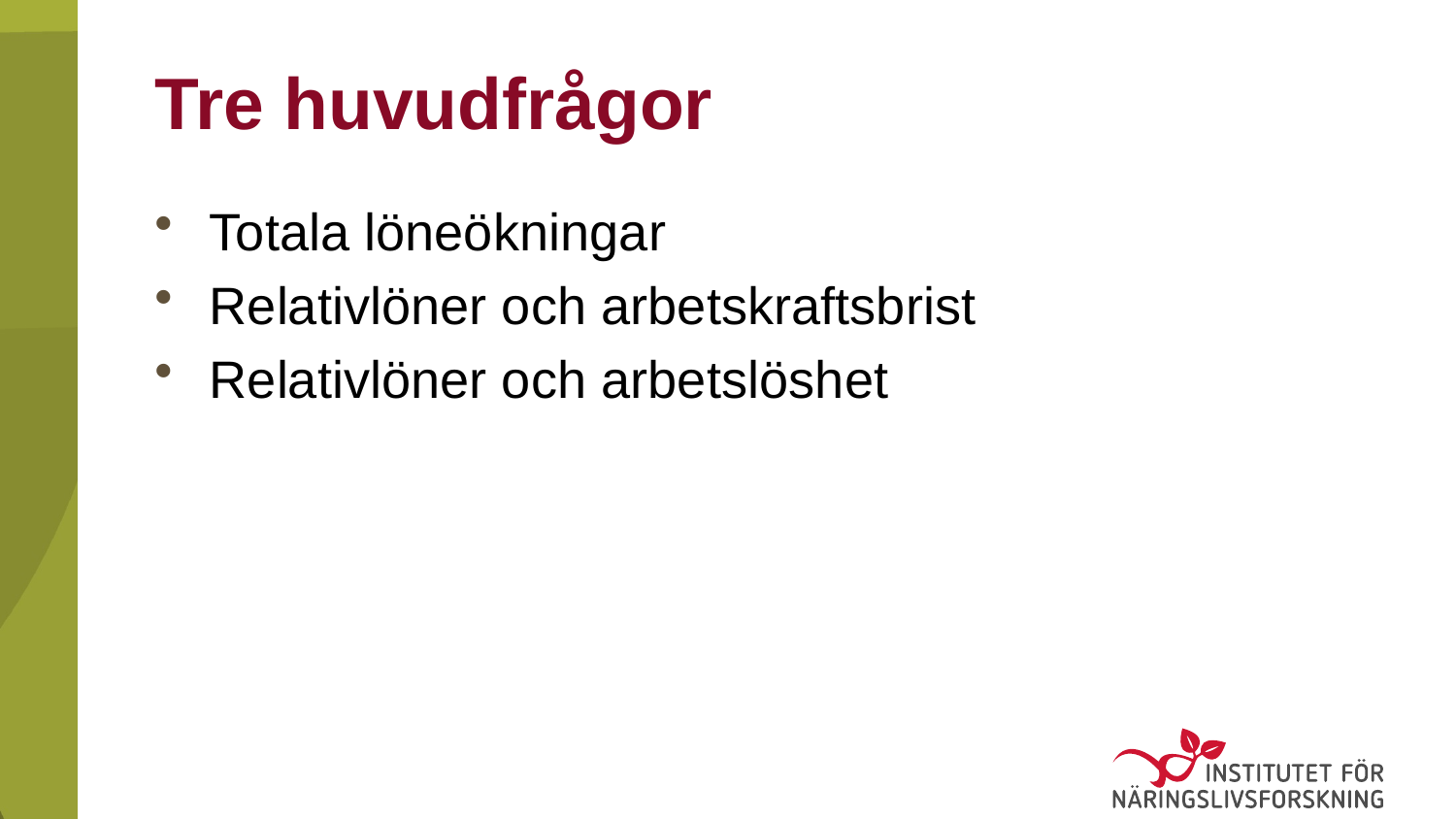

# Tre huvudfrågor
Totala löneökningar
Relativlöner och arbetskraftsbrist
Relativlöner och arbetslöshet